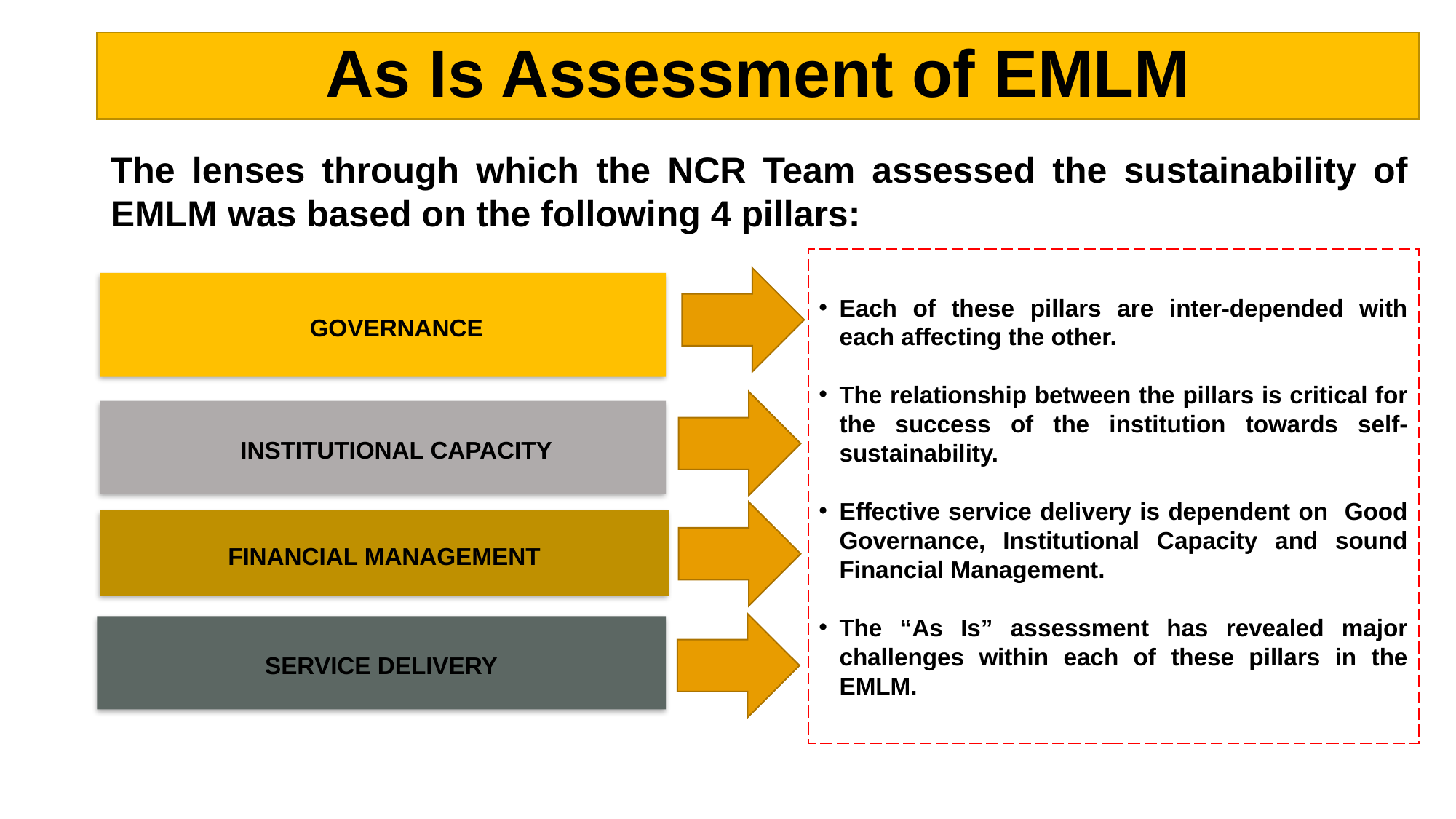

As Is Assessment of EMLM
GOVERNANCE

The lenses through which the NCR Team assessed the sustainability of EMLM was based on the following 4 pillars:
INSTITUTIONAL CAPACITY
Each of these pillars are inter-depended with each affecting the other.

The relationship between the pillars is critical for the success of the institution towards self-sustainability.

Effective service delivery is dependent on  Good Governance, Institutional Capacity and sound Financial Management.

The “As Is” assessment has revealed major challenges within each of these pillars in the EMLM.

FINANCIAL MANAGEMENT
SERVICE DELIVERY